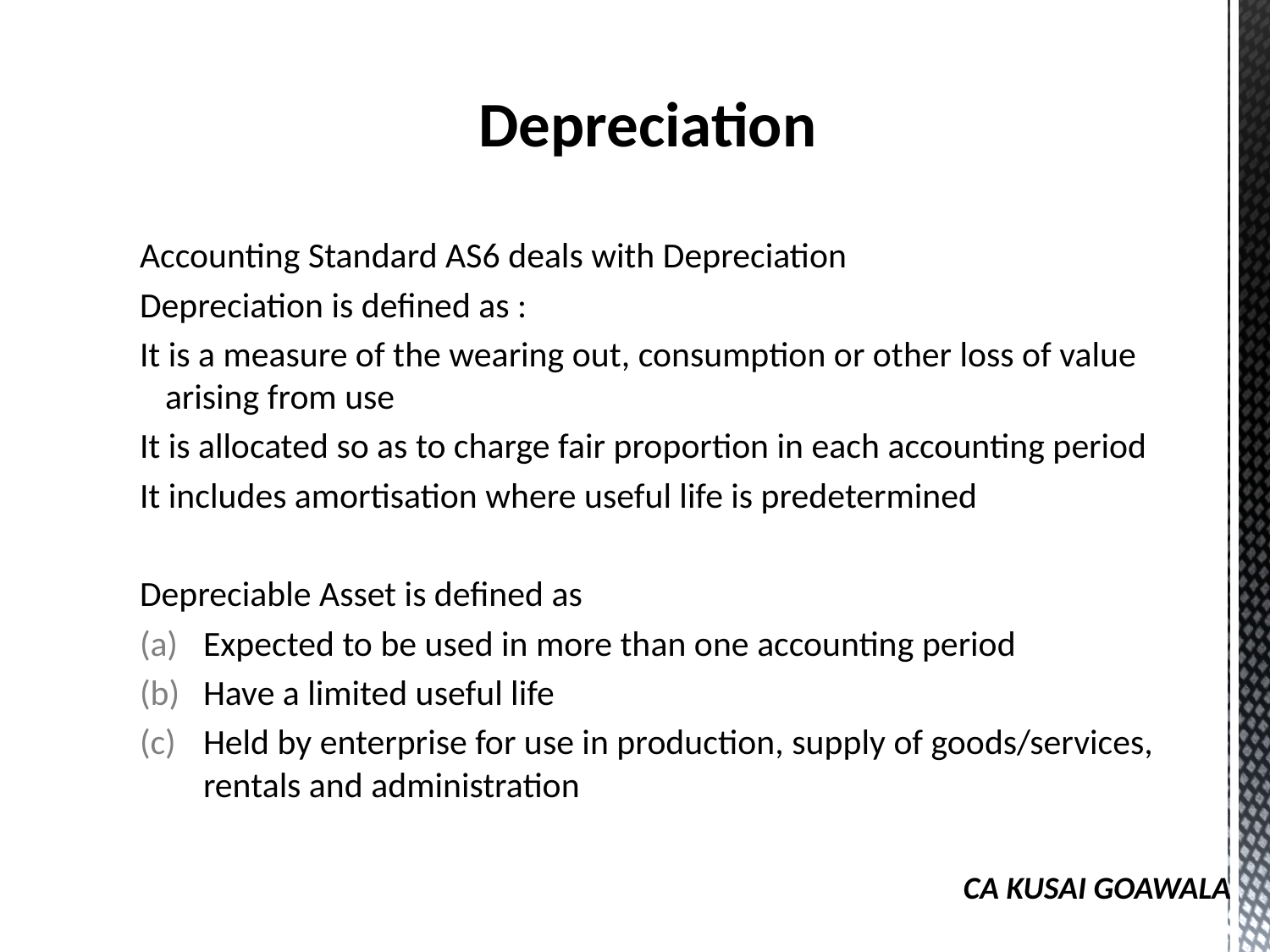

# Depreciation

Accounting Standard AS6 deals with Depreciation
Depreciation is defined as :
It is a measure of the wearing out, consumption or other loss of value arising from use
It is allocated so as to charge fair proportion in each accounting period
It includes amortisation where useful life is predetermined

Depreciable Asset is defined as
Expected to be used in more than one accounting period
Have a limited useful life
Held by enterprise for use in production, supply of goods/services, rentals and administration

CA KUSAI GOAWALA